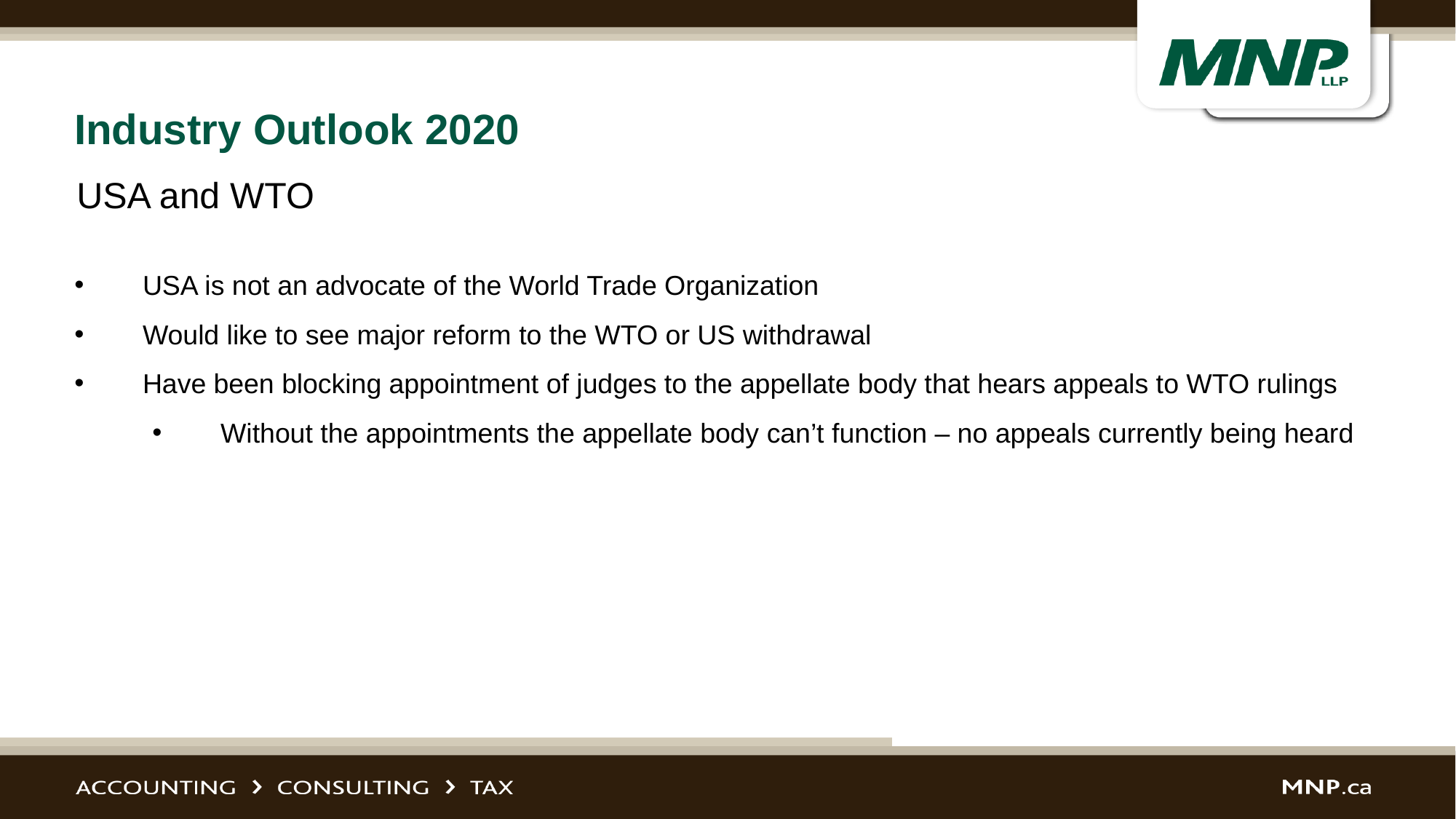

Industry Outlook 2020
USA and WTO
USA is not an advocate of the World Trade Organization
Would like to see major reform to the WTO or US withdrawal
Have been blocking appointment of judges to the appellate body that hears appeals to WTO rulings
Without the appointments the appellate body can’t function – no appeals currently being heard